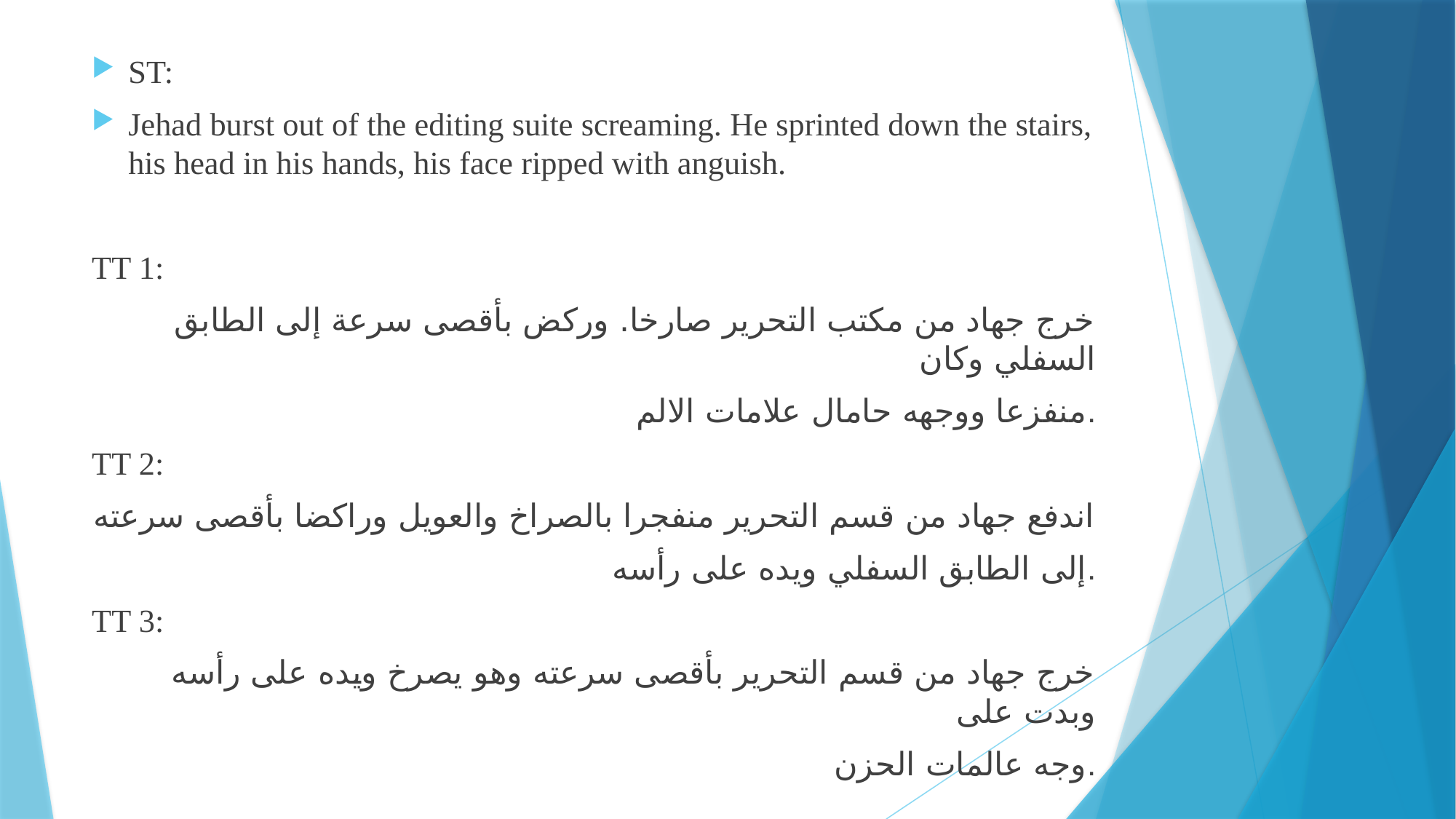

ST:
Jehad burst out of the editing suite screaming. He sprinted down the stairs, his head in his hands, his face ripped with anguish.

TT 1:
خرج جهاد من مكتب التحرير صارخا. وركض بأقصى سرعة إلى الطابق السفلي وكان
منفزعا ووجهه حامال علامات الالم.
TT 2:
اندفع جهاد من قسم التحرير منفجرا بالصراخ والعويل وراكضا بأقصى سرعته
إلى الطابق السفلي ويده على رأسه.
TT 3:
خرج جهاد من قسم التحرير بأقصى سرعته وهو يصرخ ويده على رأسه وبدت على
وجه عالمات الحزن.
#